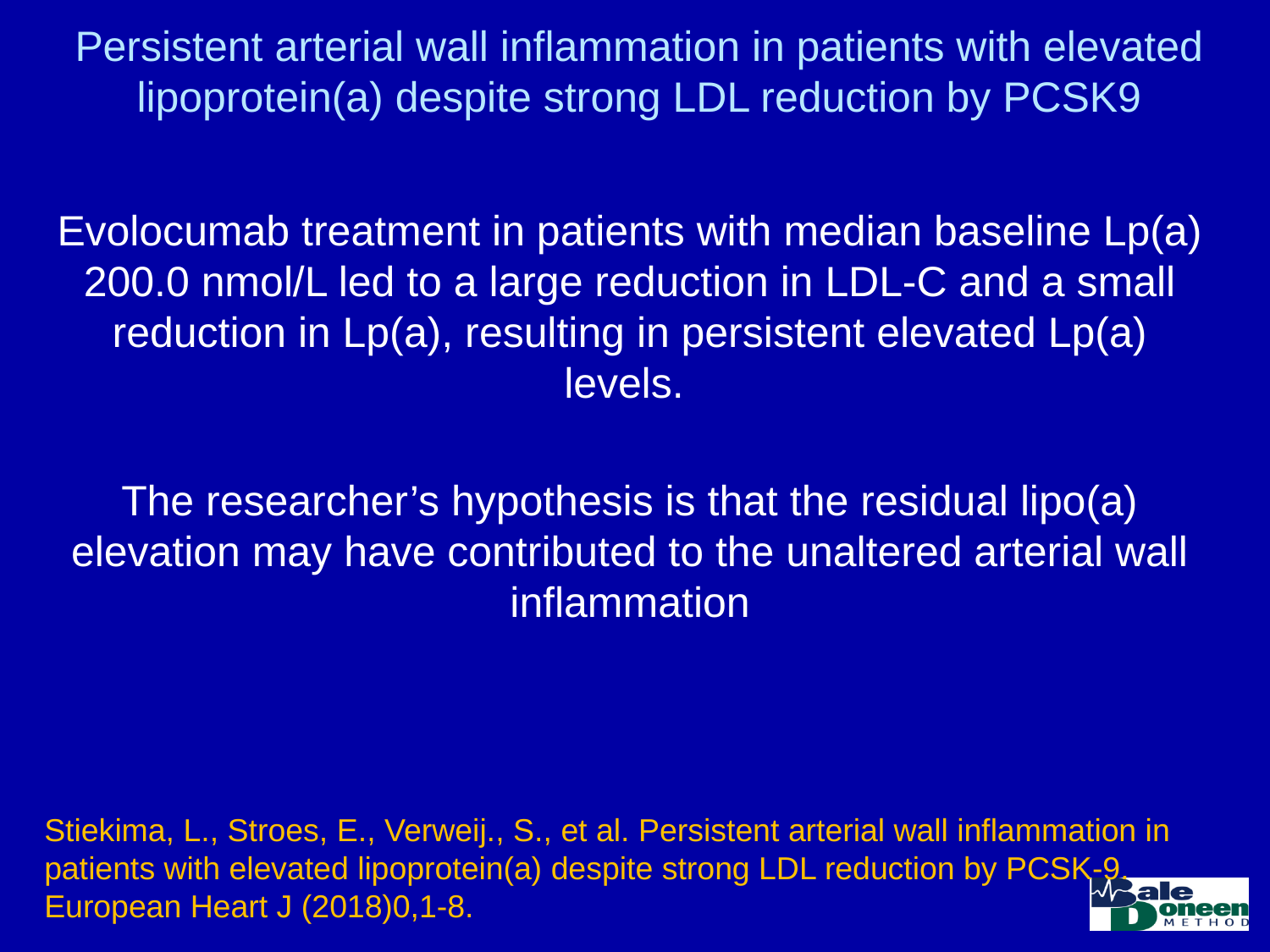

# Persistent arterial wall inflammation in patients with elevated lipoprotein(a) despite strong LDL reduction by PCSK9

Evolocumab treatment in patients with median baseline Lp(a) 200.0 nmol/L led to a large reduction in LDL-C and a small reduction in Lp(a), resulting in persistent elevated Lp(a) levels.

The researcher’s hypothesis is that the residual lipo(a) elevation may have contributed to the unaltered arterial wall inflammation
Stiekima, L., Stroes, E., Verweij., S., et al. Persistent arterial wall inflammation in patients with elevated lipoprotein(a) despite strong LDL reduction by PCSK-9. European Heart J (2018)0,1-8.